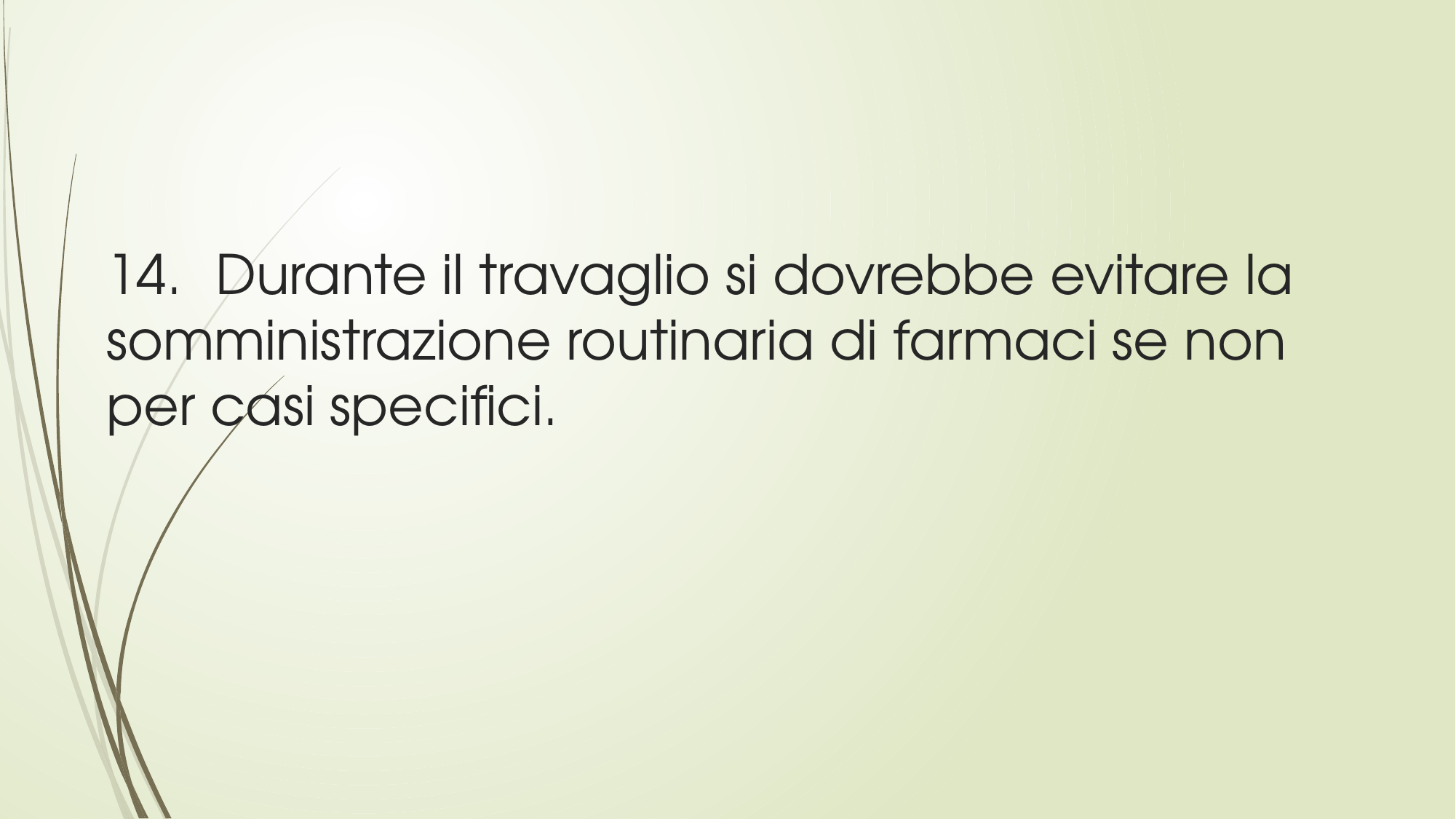

# 14.	Durante il travaglio si dovrebbe evitare la somministrazione routinaria di farmaci se non per casi specifici.